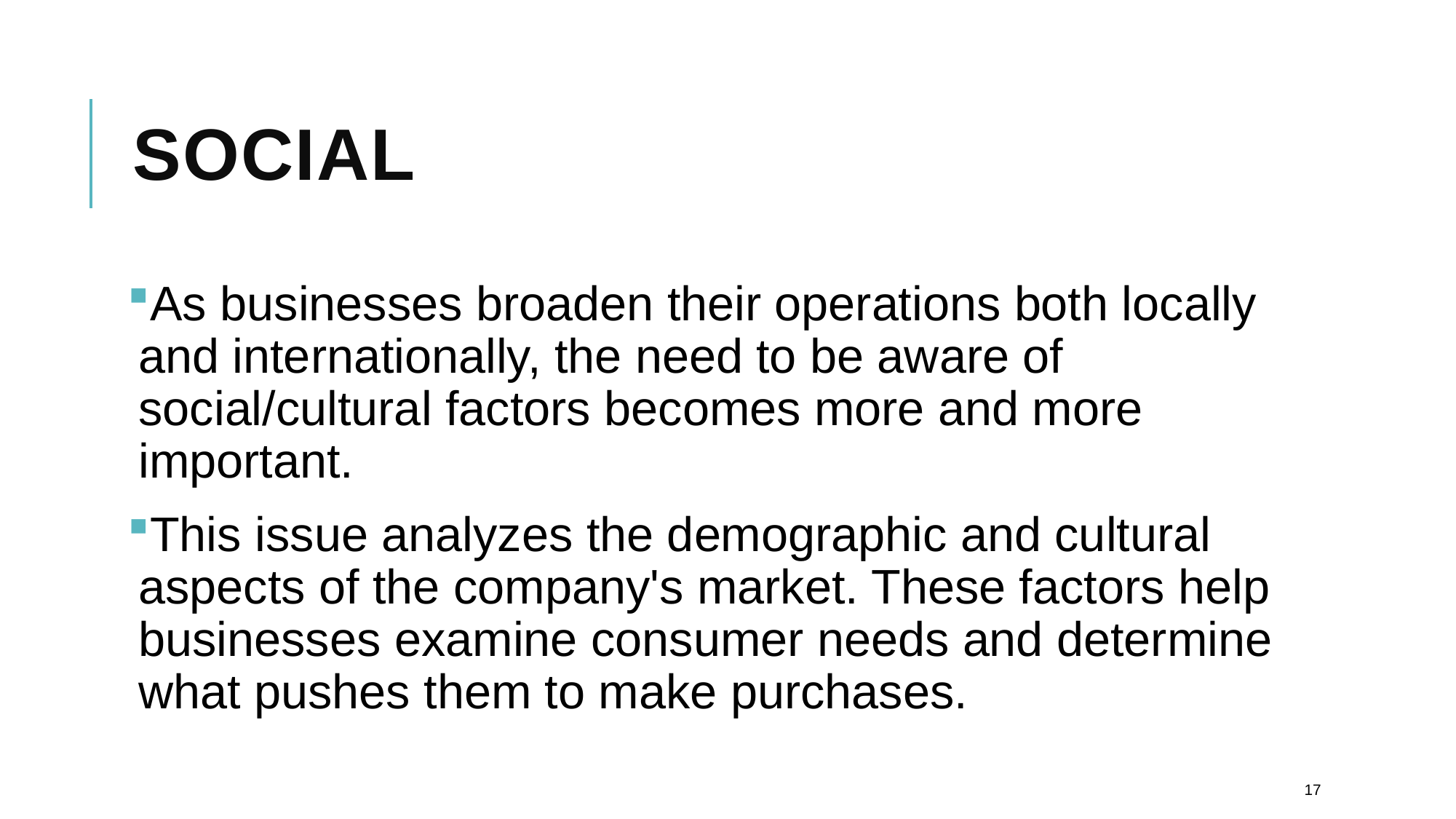

# SOCIAL
As businesses broaden their operations both locally and internationally, the need to be aware of social/cultural factors becomes more and more important.
This issue analyzes the demographic and cultural aspects of the company's market. These factors help businesses examine consumer needs and determine what pushes them to make purchases.
17